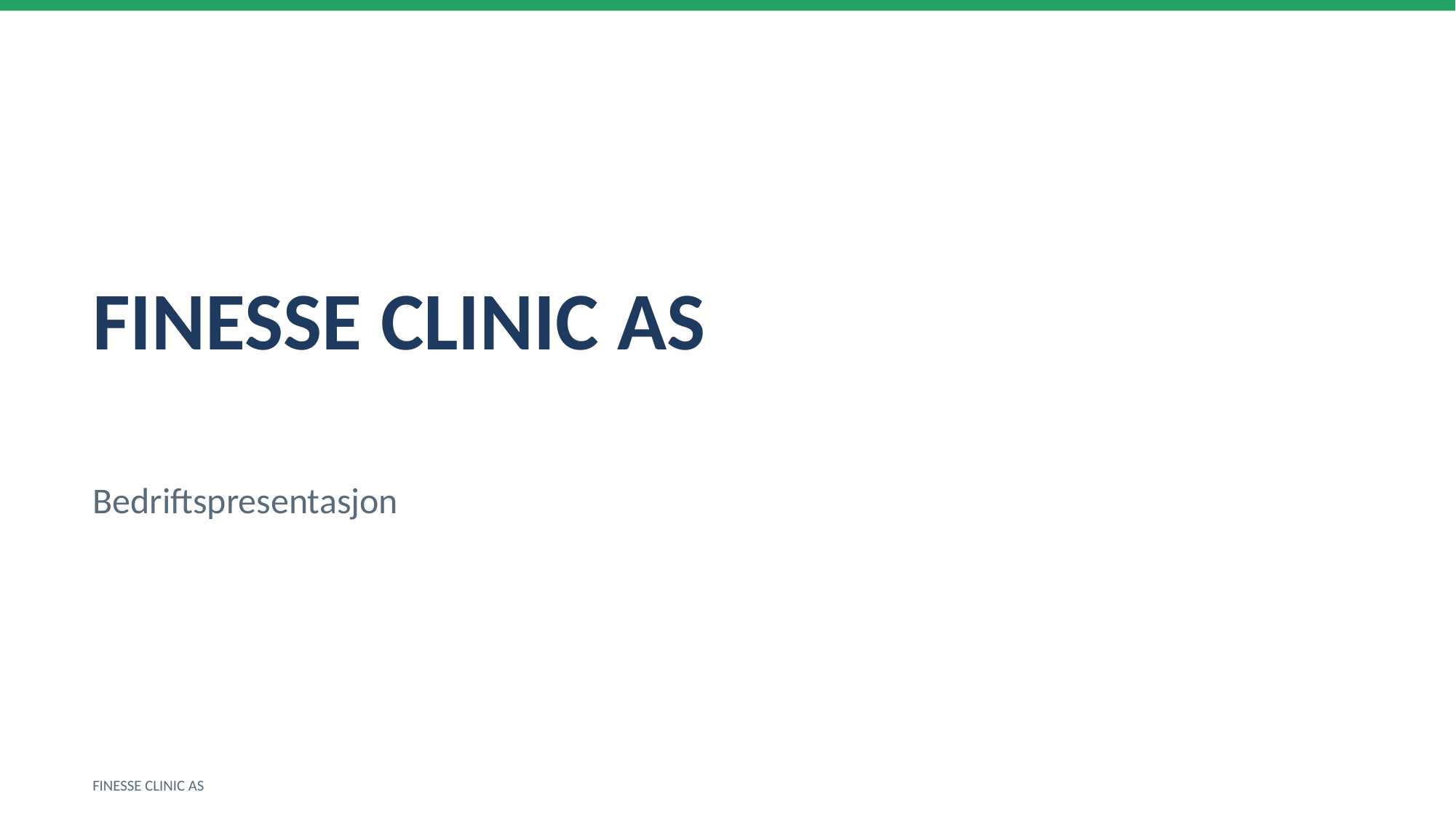

FINESSE CLINIC AS
Bedriftspresentasjon
FINESSE CLINIC AS